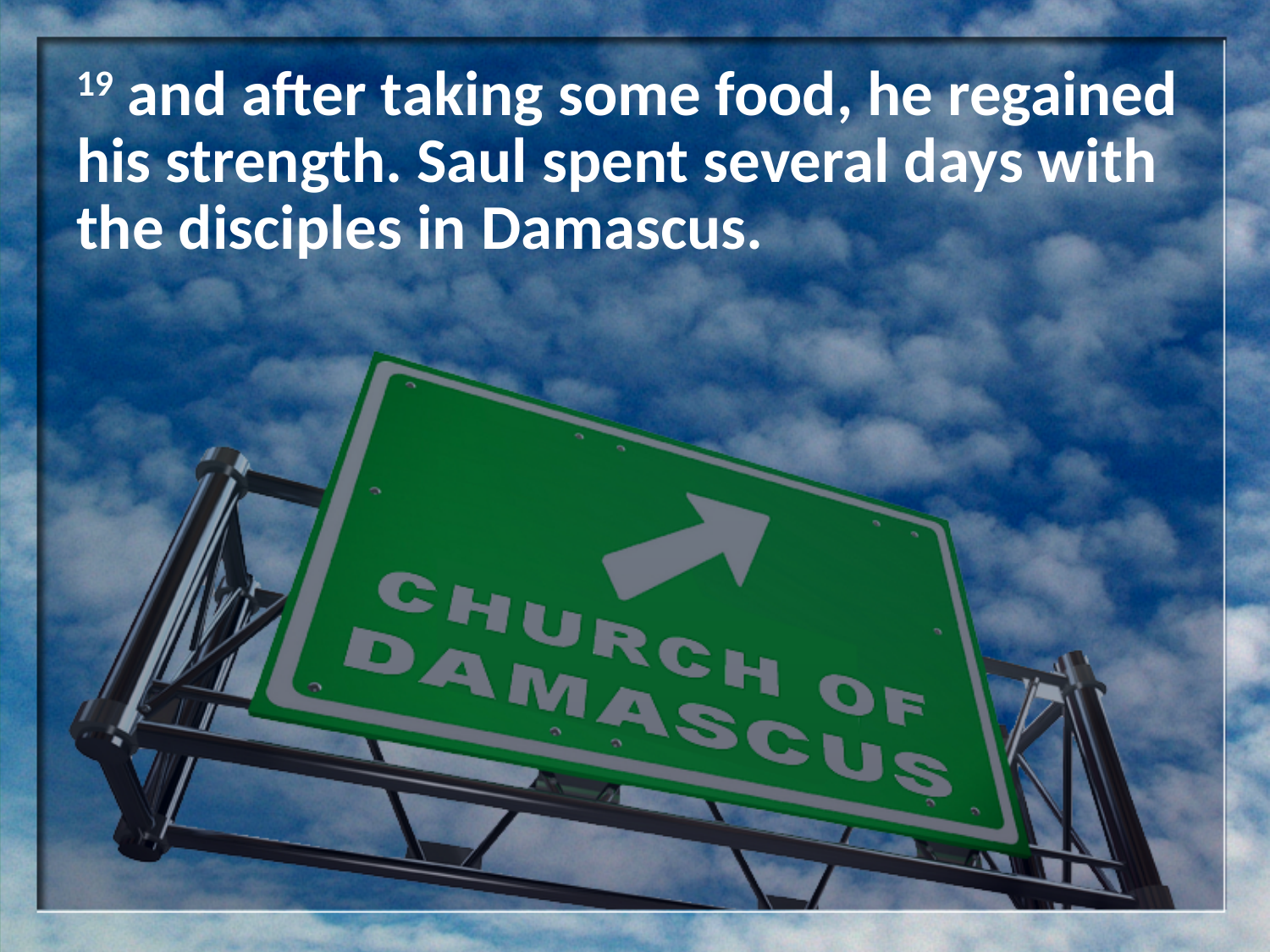

19 and after taking some food, he regained his strength. Saul spent several days with the disciples in Damascus.